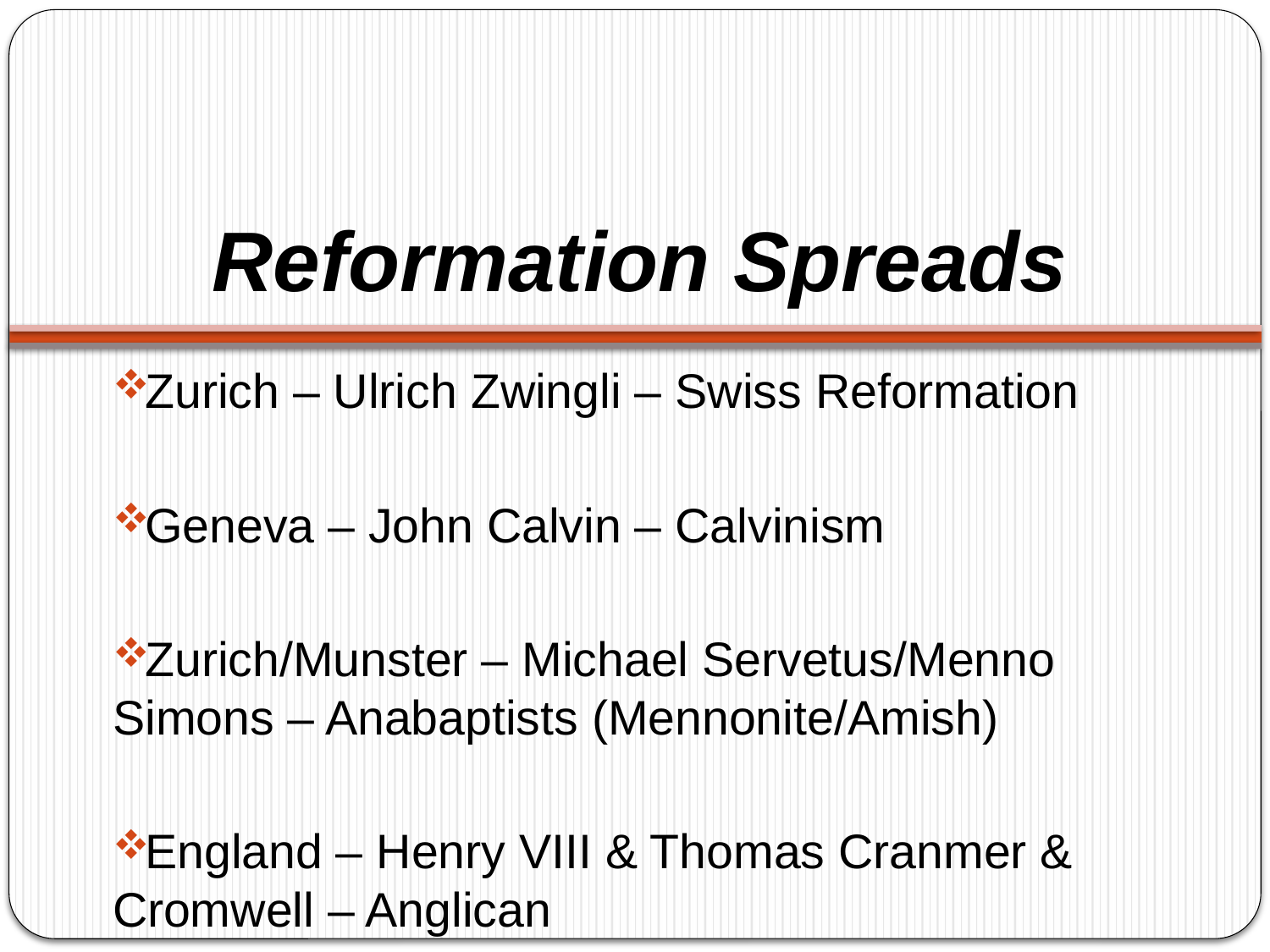

# Reformation Spreads
Zurich – Ulrich Zwingli – Swiss Reformation

Geneva – John Calvin – Calvinism

Zurich/Munster – Michael Servetus/Menno Simons – Anabaptists (Mennonite/Amish)

England – Henry VIII & Thomas Cranmer & Cromwell – Anglican